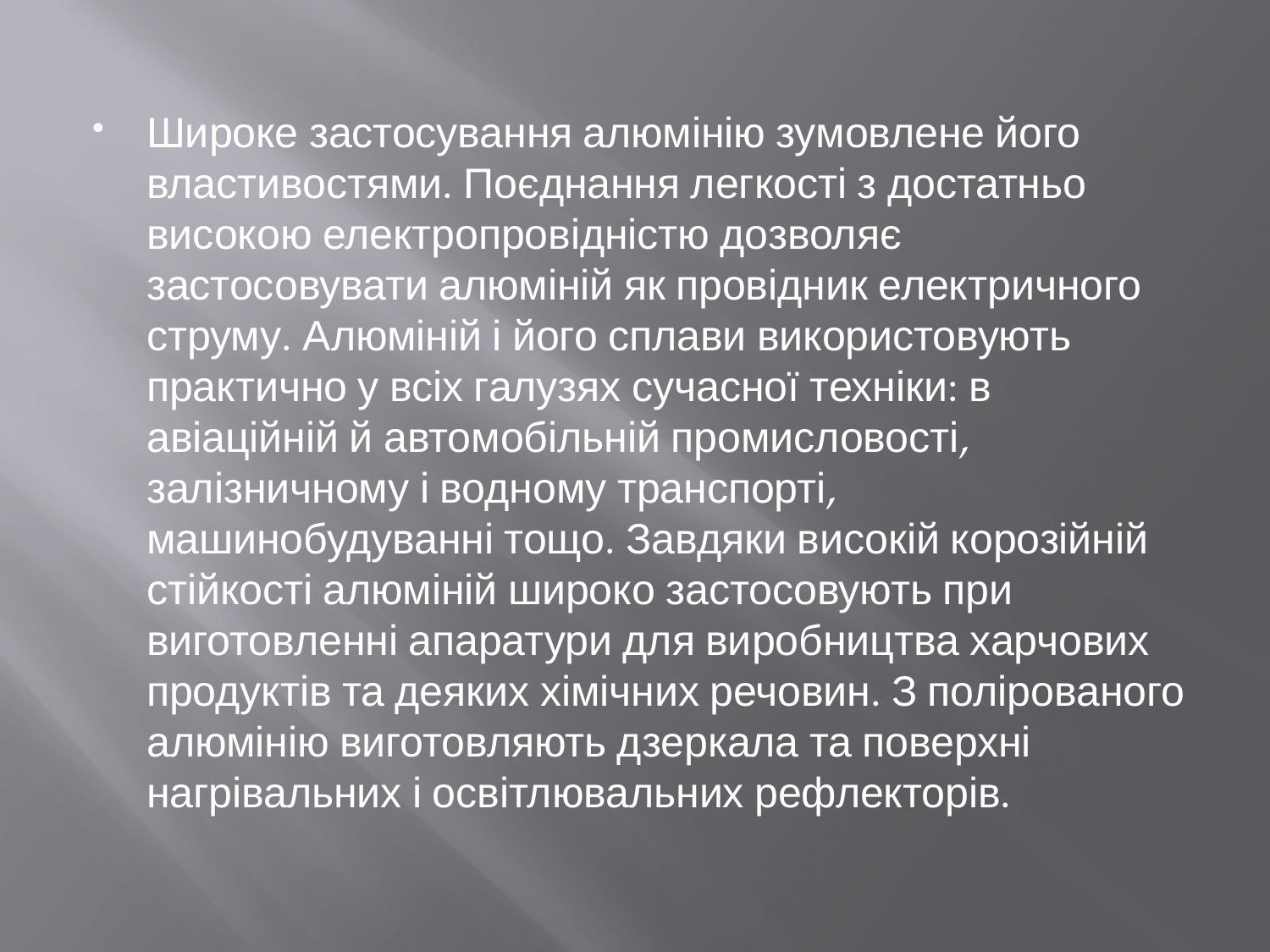

Широке застосування алюмінію зумовлене його властивостями. Поєднання легкості з достатньо високою електропровідністю дозволяє застосовувати алюміній як провідник електричного струму. Алюміній і його сплави використовують практично у всіх галузях сучасної техніки: в авіаційній й автомобільній промисловості, залізничному і водному транспорті, машинобудуванні тощо. Завдяки високій корозійній стійкості алюміній широко застосовують при виготовленні апаратури для виробництва харчових продуктів та деяких хімічних речовин. З полірованого алюмінію виготовляють дзеркала та поверхні нагрівальних і освітлювальних рефлекторів.